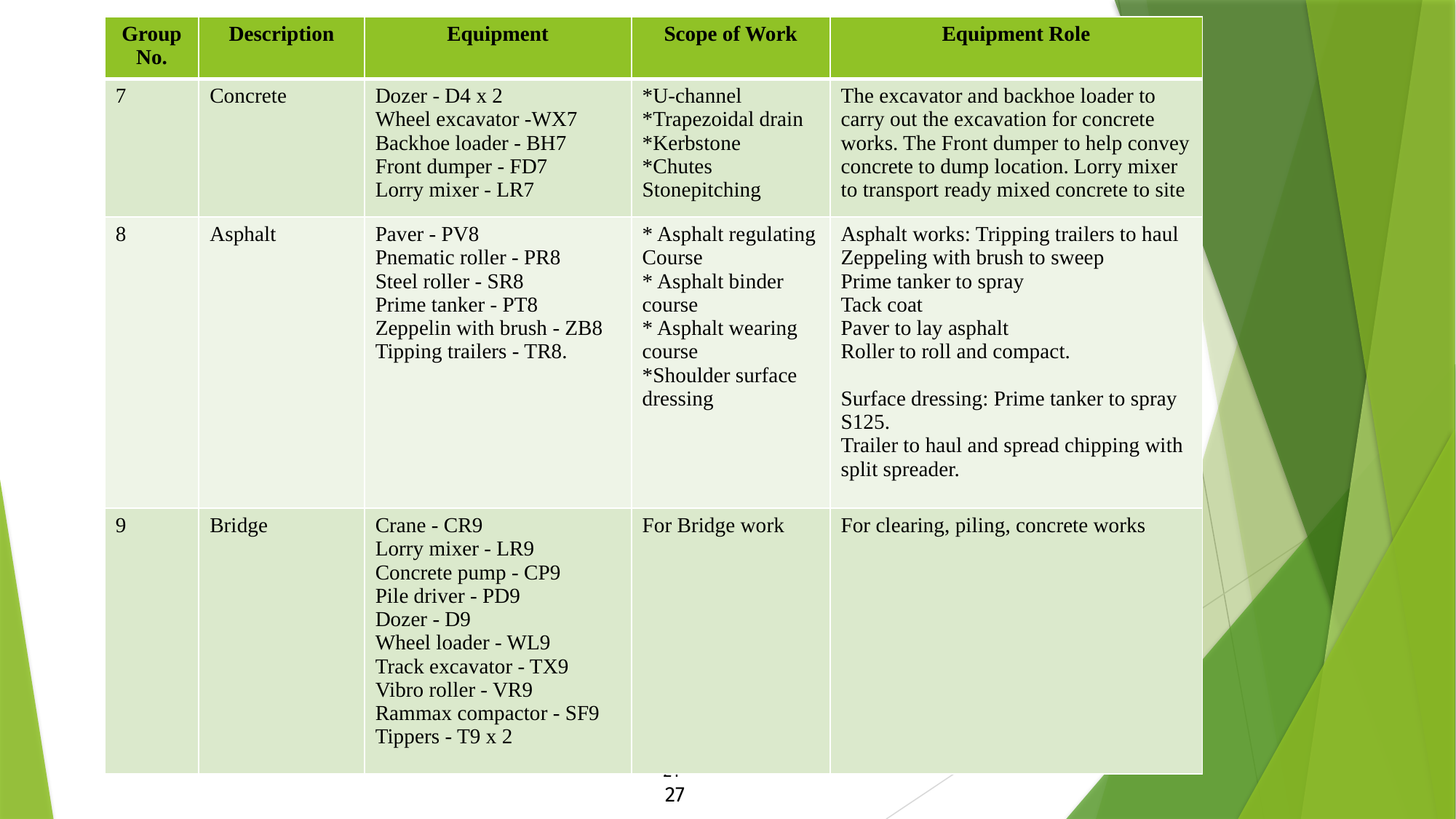

| Group No. | Description | Equipment | Scope of Work | Equipment Role |
| --- | --- | --- | --- | --- |
| 7 | Concrete | Dozer - D4 x 2 Wheel excavator -WX7 Backhoe loader - BH7 Front dumper - FD7 Lorry mixer - LR7 | \*U-channel \*Trapezoidal drain \*Kerbstone \*Chutes Stonepitching | The excavator and backhoe loader to carry out the excavation for concrete works. The Front dumper to help convey concrete to dump location. Lorry mixer to transport ready mixed concrete to site |
| 8 | Asphalt | Paver - PV8 Pnematic roller - PR8 Steel roller - SR8 Prime tanker - PT8 Zeppelin with brush - ZB8 Tipping trailers - TR8. | \* Asphalt regulating Course \* Asphalt binder course \* Asphalt wearing course \*Shoulder surface dressing | Asphalt works: Tripping trailers to haul Zeppeling with brush to sweep Prime tanker to spray Tack coat Paver to lay asphalt Roller to roll and compact. Surface dressing: Prime tanker to spray S125. Trailer to haul and spread chipping with split spreader. |
| 9 | Bridge | Crane - CR9 Lorry mixer - LR9 Concrete pump - CP9 Pile driver - PD9 Dozer - D9 Wheel loader - WL9 Track excavator - TX9 Vibro roller - VR9 Rammax compactor - SF9 Tippers - T9 x 2 | For Bridge work | For clearing, piling, concrete works |

21
27